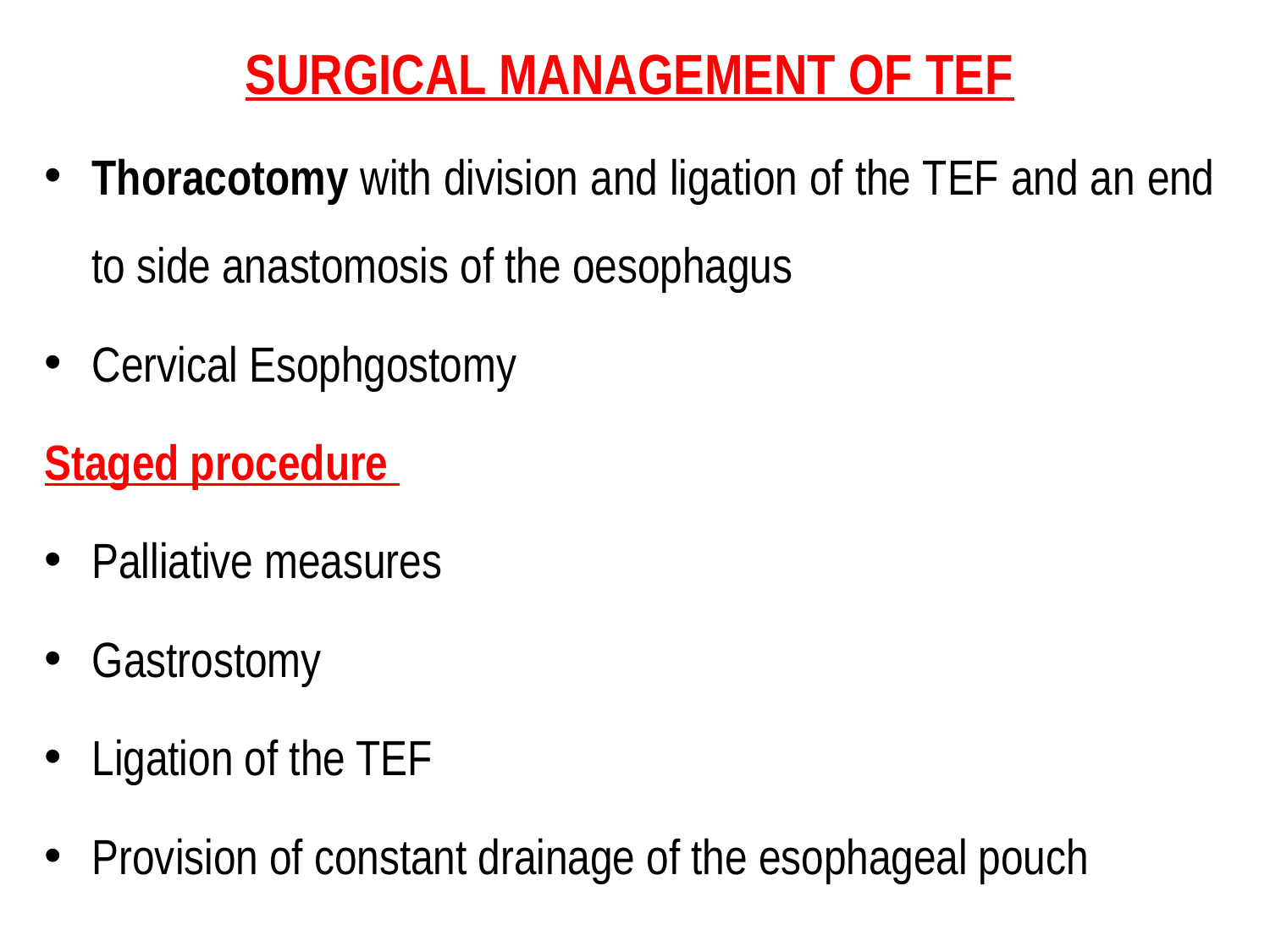

SURGICAL MANAGEMENT OF TEF
Thoracotomy with division and ligation of the TEF and an end to side anastomosis of the oesophagus
Cervical Esophgostomy
Staged procedure
Palliative measures
Gastrostomy
Ligation of the TEF
Provision of constant drainage of the esophageal pouch